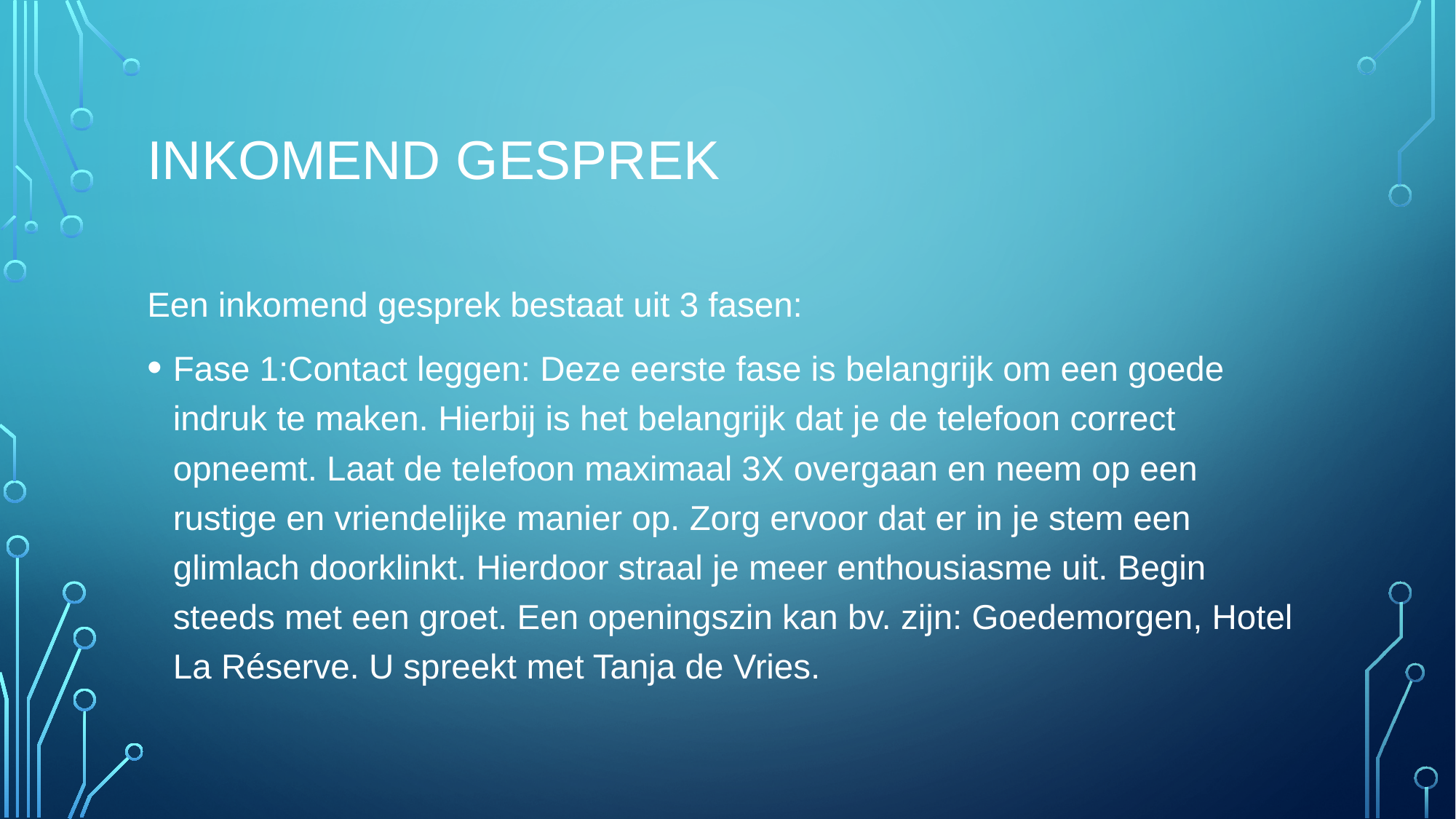

# Inkomend gesprek
Een inkomend gesprek bestaat uit 3 fasen:
Fase 1:Contact leggen: Deze eerste fase is belangrijk om een goede indruk te maken. Hierbij is het belangrijk dat je de telefoon correct opneemt. Laat de telefoon maximaal 3X overgaan en neem op een rustige en vriendelijke manier op. Zorg ervoor dat er in je stem een glimlach doorklinkt. Hierdoor straal je meer enthousiasme uit. Begin steeds met een groet. Een openingszin kan bv. zijn: Goedemorgen, Hotel La Réserve. U spreekt met Tanja de Vries.